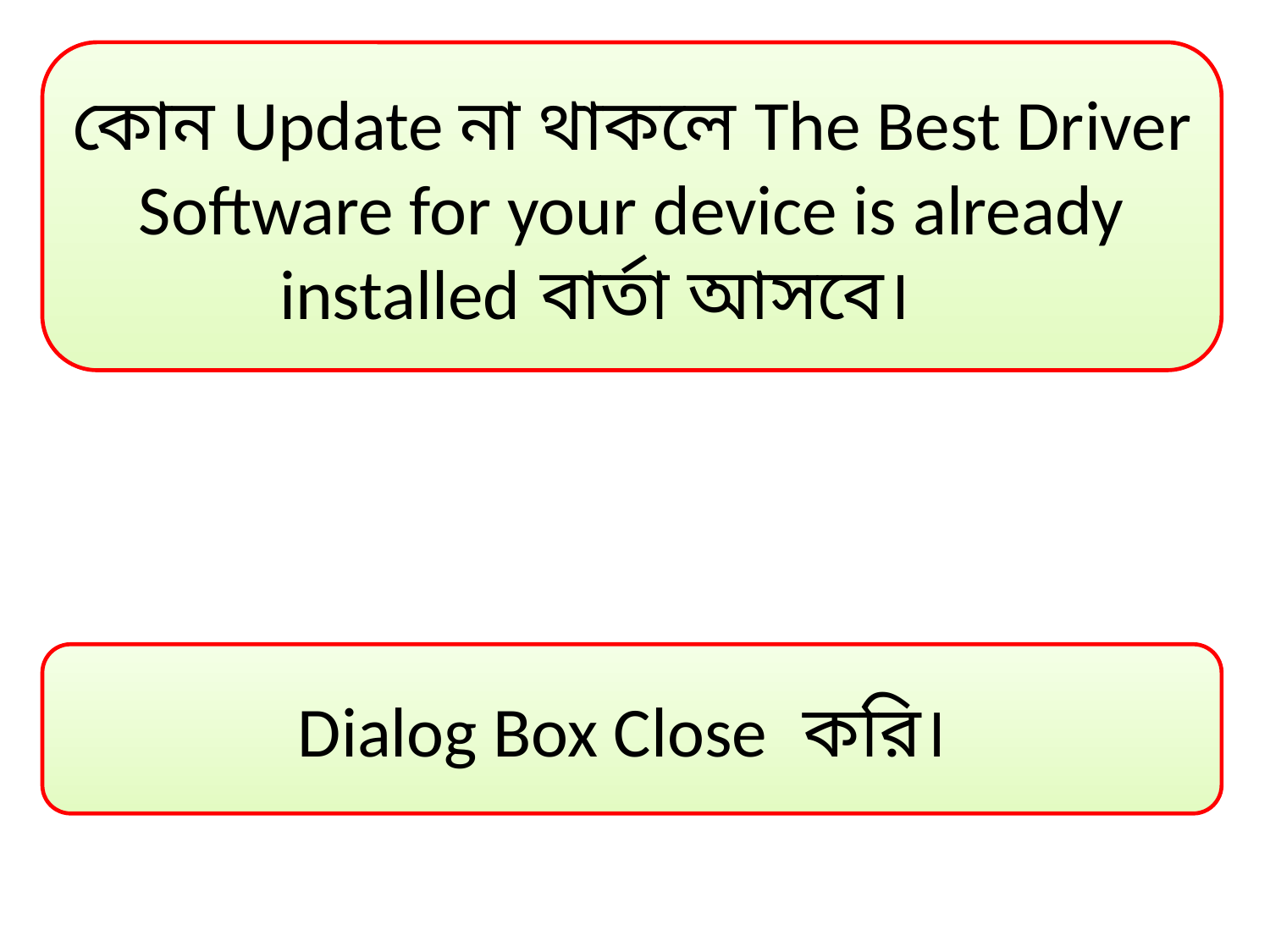

কোন Update না থাকলে The Best Driver Software for your device is already installed বার্তা আসবে।
Dialog Box Close  করি।